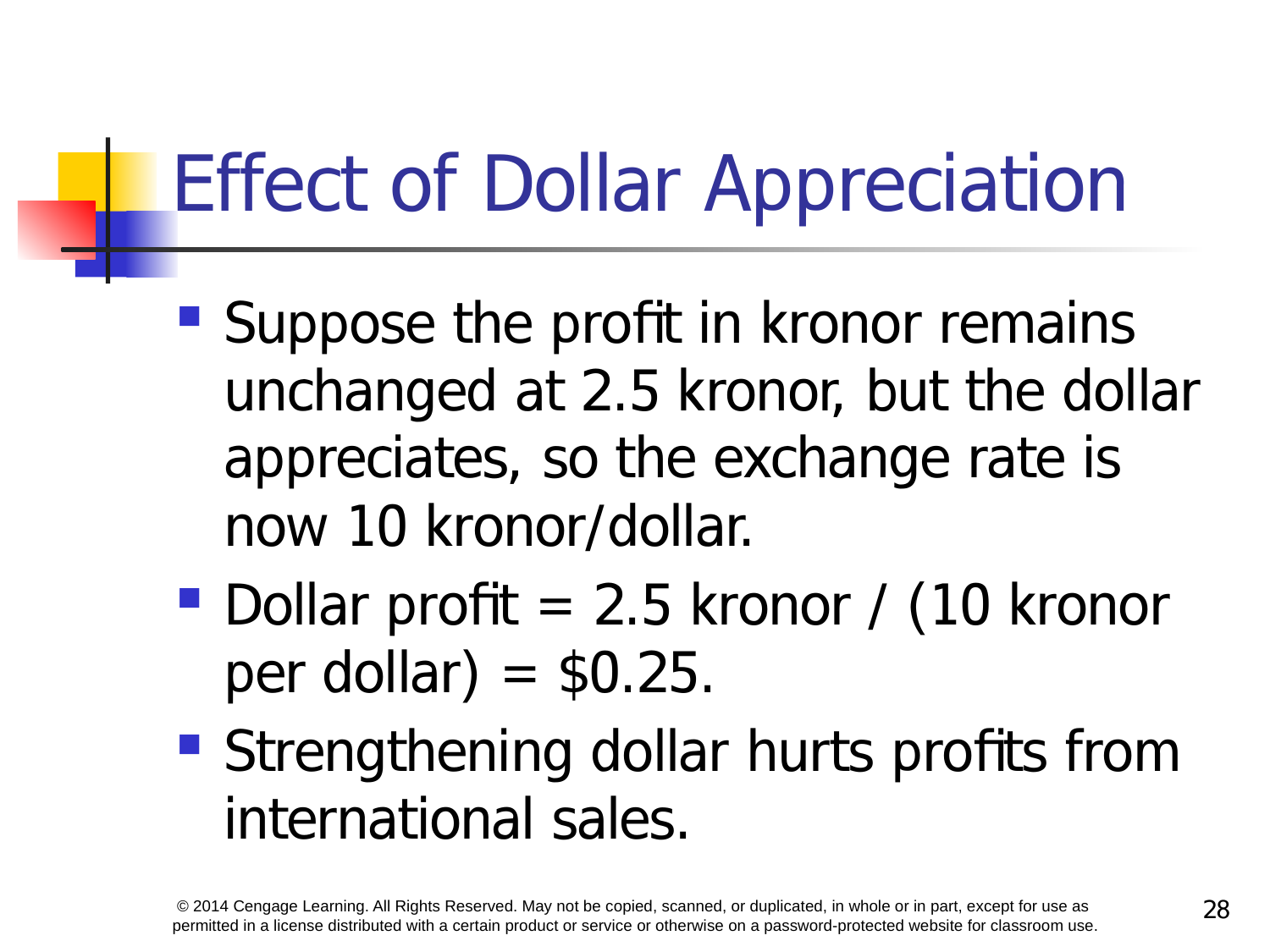

# Effect of Dollar Appreciation
Suppose the profit in kronor remains unchanged at 2.5 kronor, but the dollar appreciates, so the exchange rate is now 10 kronor/dollar.
Dollar profit = 2.5 kronor / (10 kronor per dollar) = $0.25.
Strengthening dollar hurts profits from international sales.
28